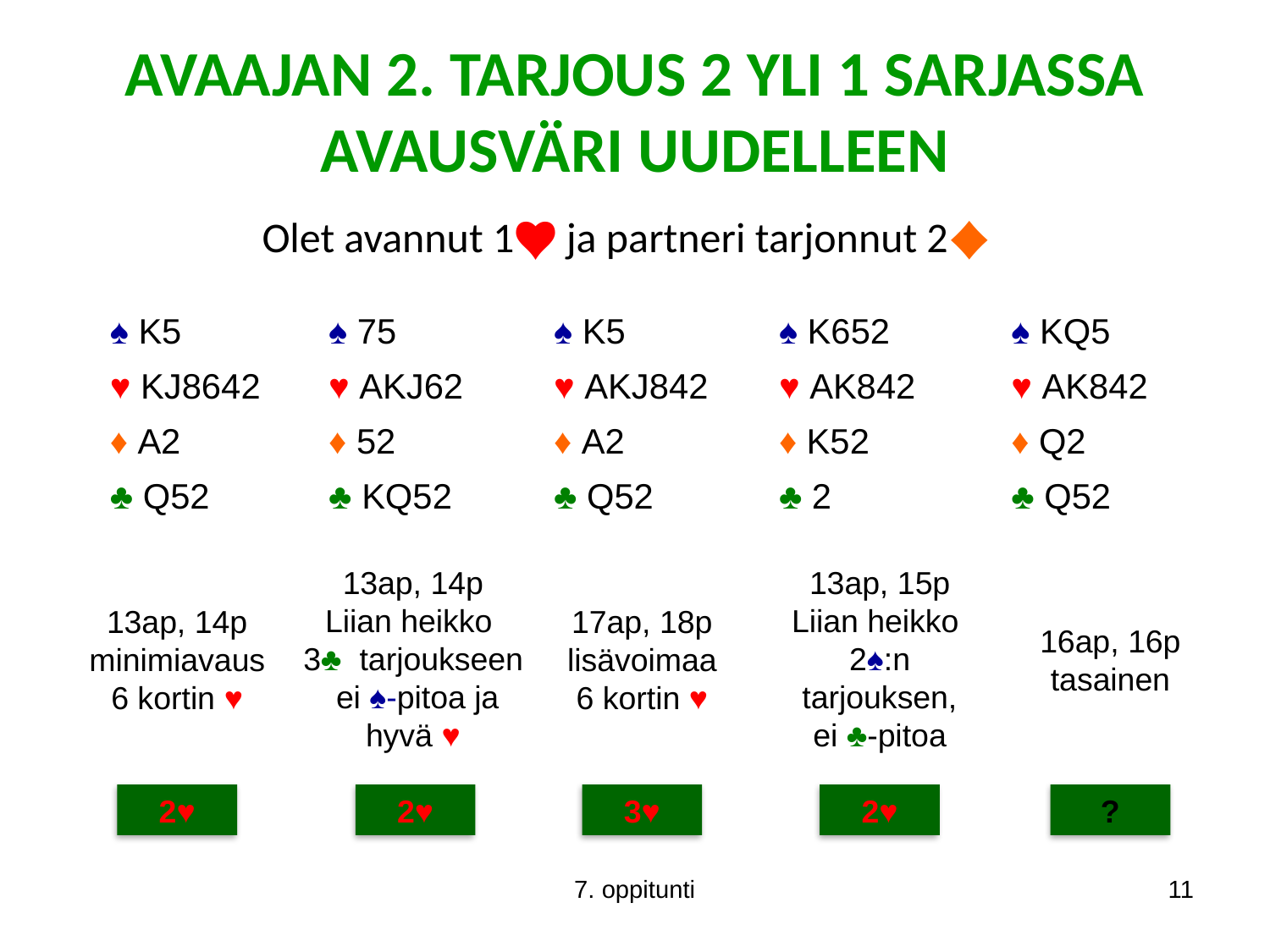

AVAAJAN 2. TARJOUS 2 YLI 1 SARJASSA AVAUSVÄRI UUDELLEEN
Olet avannut 1♥ ja partneri tarjonnut 2♦

| ♠ K5 | ♠ 75 | ♠ K5 | ♠ K652 | ♠ KQ5 |
| --- | --- | --- | --- | --- |
| ♥ KJ8642 | ♥ AKJ62 | ♥ AKJ842 | ♥ AK842 | ♥ AK842 |
| ♦ A2 | ♦ 52 | ♦ A2 | ♦ K52 | ♦ Q2 |
| ♣ Q52 | ♣ KQ52 | ♣ Q52 | ♣ 2 | ♣ Q52 |
13ap, 14p
Liian heikko
3♣  tarjoukseen
 ei ♠-pitoa ja hyvä ♥
13ap, 15p
Liian heikko
2♠:n tarjouksen,
ei ♣-pitoa
13ap, 14p
minimiavaus
6 kortin ♥
17ap, 18p
lisävoimaa
6 kortin ♥
16ap, 16p
tasainen
2♥
2♥
3♥
2♥
?
7. oppitunti
11